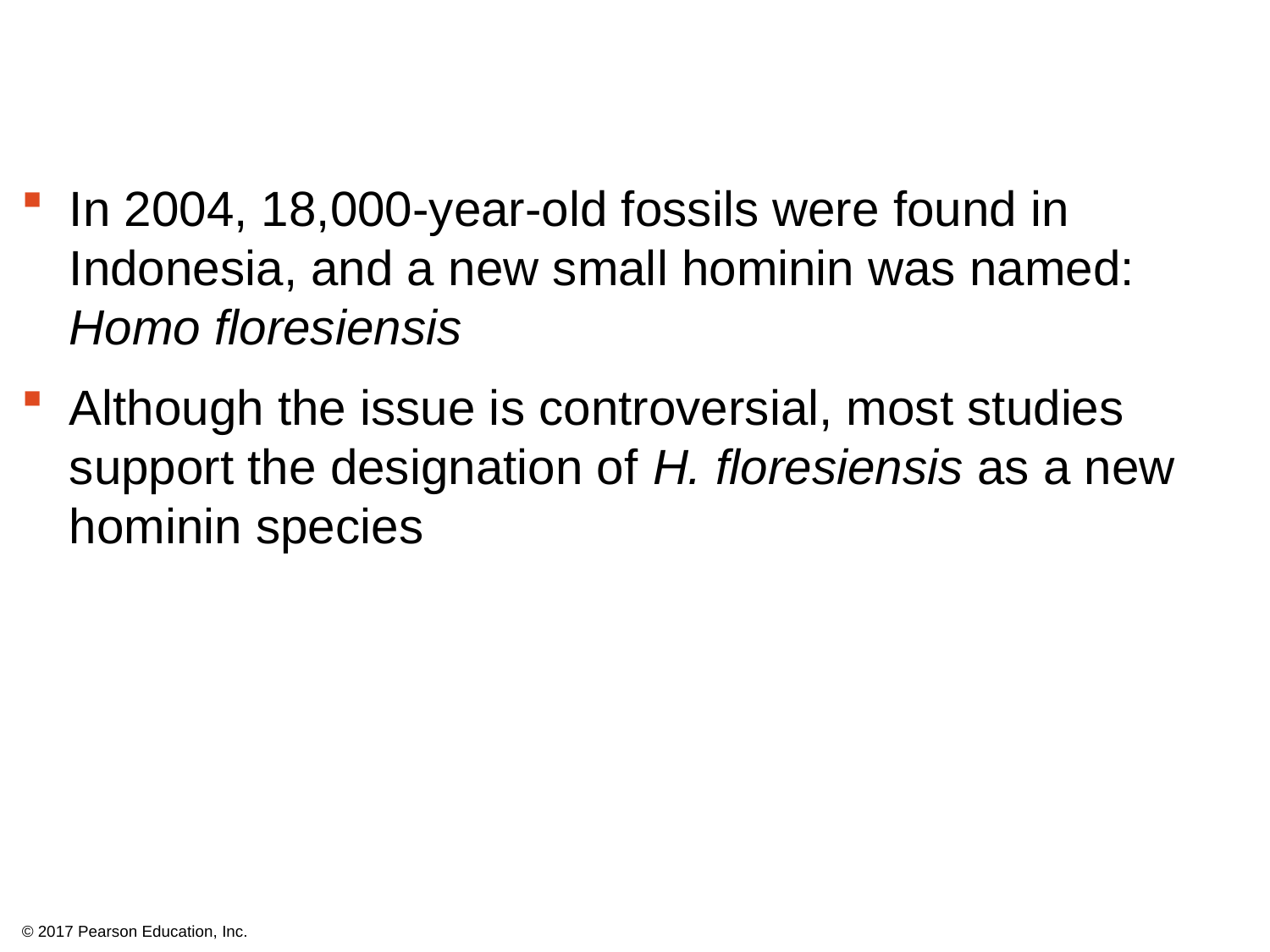

In 2004, 18,000-year-old fossils were found in Indonesia, and a new small hominin was named: Homo floresiensis
Although the issue is controversial, most studies support the designation of H. floresiensis as a new hominin species
© 2017 Pearson Education, Inc.